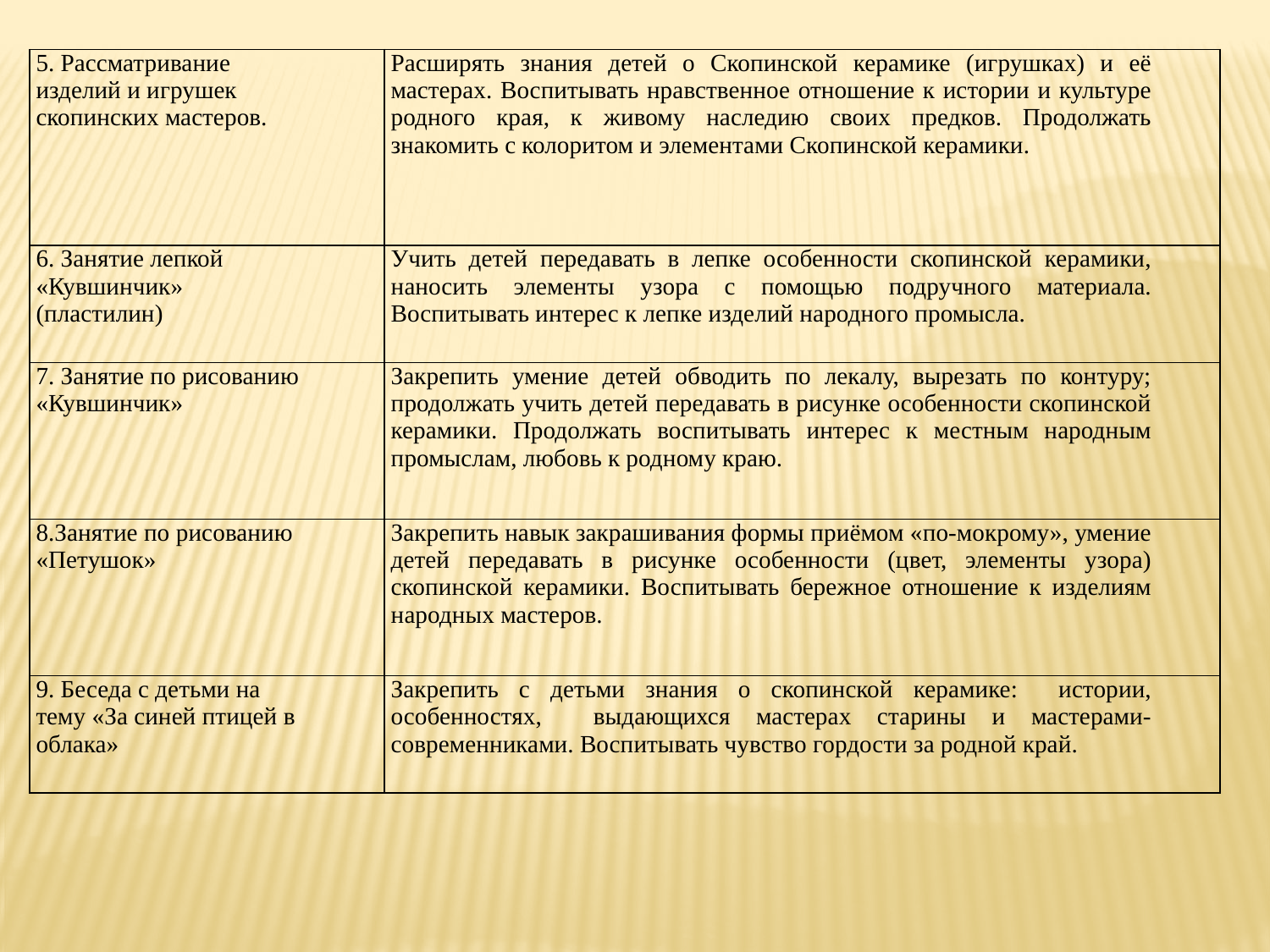

| 5. Рассматривание изделий и игрушек скопинских мастеров. | Расширять знания детей о Скопинской керамике (игрушках) и её мастерах. Воспитывать нравственное отношение к истории и культуре родного края, к живому наследию своих предков. Продолжать знакомить с колоритом и элементами Скопинской керамики. |
| --- | --- |
| 6. Занятие лепкой «Кувшинчик» (пластилин) | Учить детей передавать в лепке особенности скопинской керамики, наносить элементы узора с помощью подручного материала. Воспитывать интерес к лепке изделий народного промысла. |
| 7. Занятие по рисованию «Кувшинчик» | Закрепить умение детей обводить по лекалу, вырезать по контуру; продолжать учить детей передавать в рисунке особенности скопинской керамики. Продолжать воспитывать интерес к местным народным промыслам, любовь к родному краю. |
| 8.Занятие по рисованию «Петушок» | Закрепить навык закрашивания формы приёмом «по-мокрому», умение детей передавать в рисунке особенности (цвет, элементы узора) скопинской керамики. Воспитывать бережное отношение к изделиям народных мастеров. |
| 9. Беседа с детьми на тему «За синей птицей в облака» | Закрепить с детьми знания о скопинской керамике: истории, особенностях, выдающихся мастерах старины и мастерами-современниками. Воспитывать чувство гордости за родной край. |